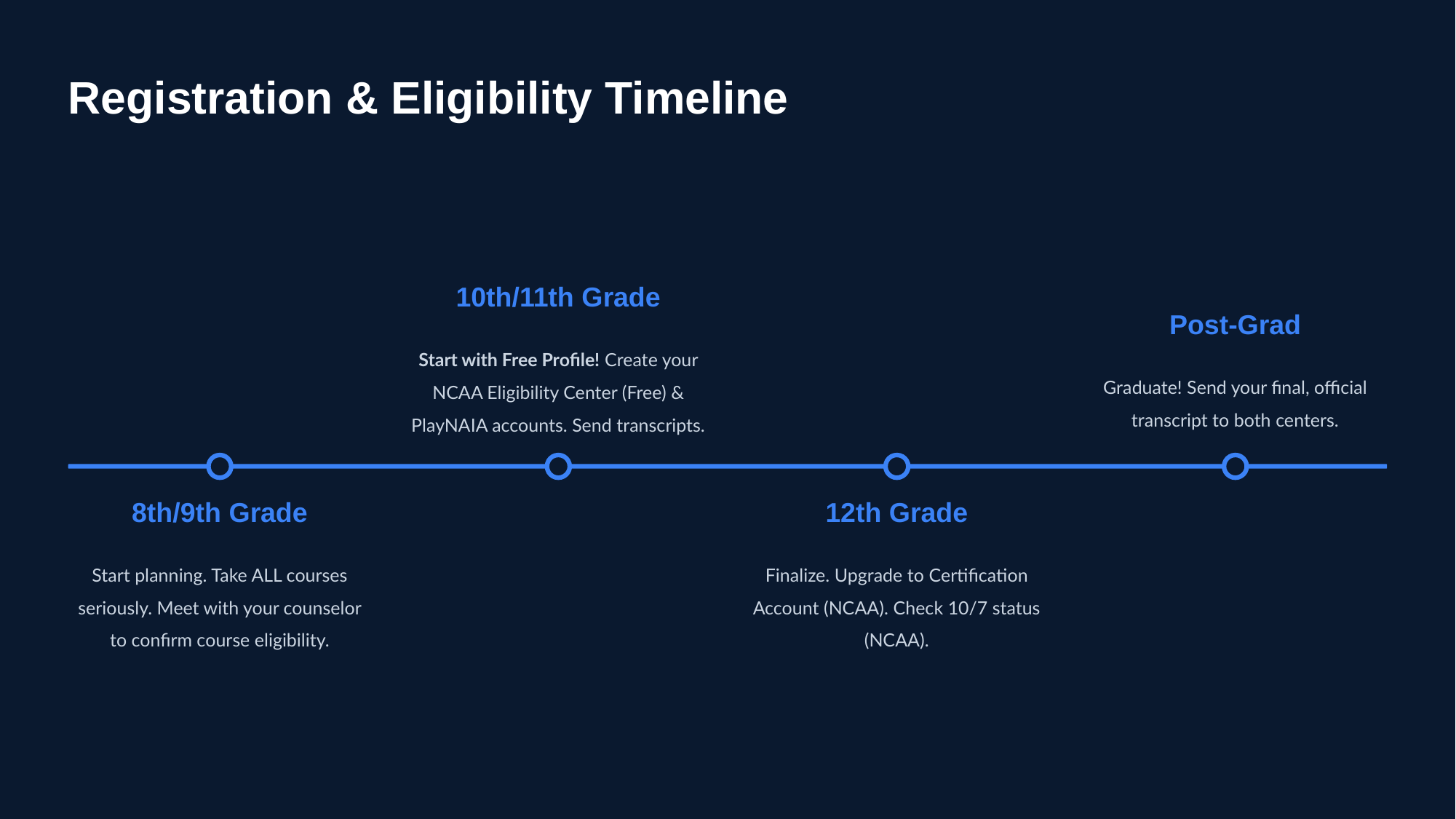

Registration & Eligibility Timeline
10th/11th Grade
Post-Grad
Start with Free Profile! Create your NCAA Eligibility Center (Free) & PlayNAIA accounts. Send transcripts.
Graduate! Send your final, official transcript to both centers.

8th/9th Grade
12th Grade
Start planning. Take ALL courses seriously. Meet with your counselor to confirm course eligibility.
Finalize. Upgrade to Certification Account (NCAA). Check 10/7 status (NCAA).